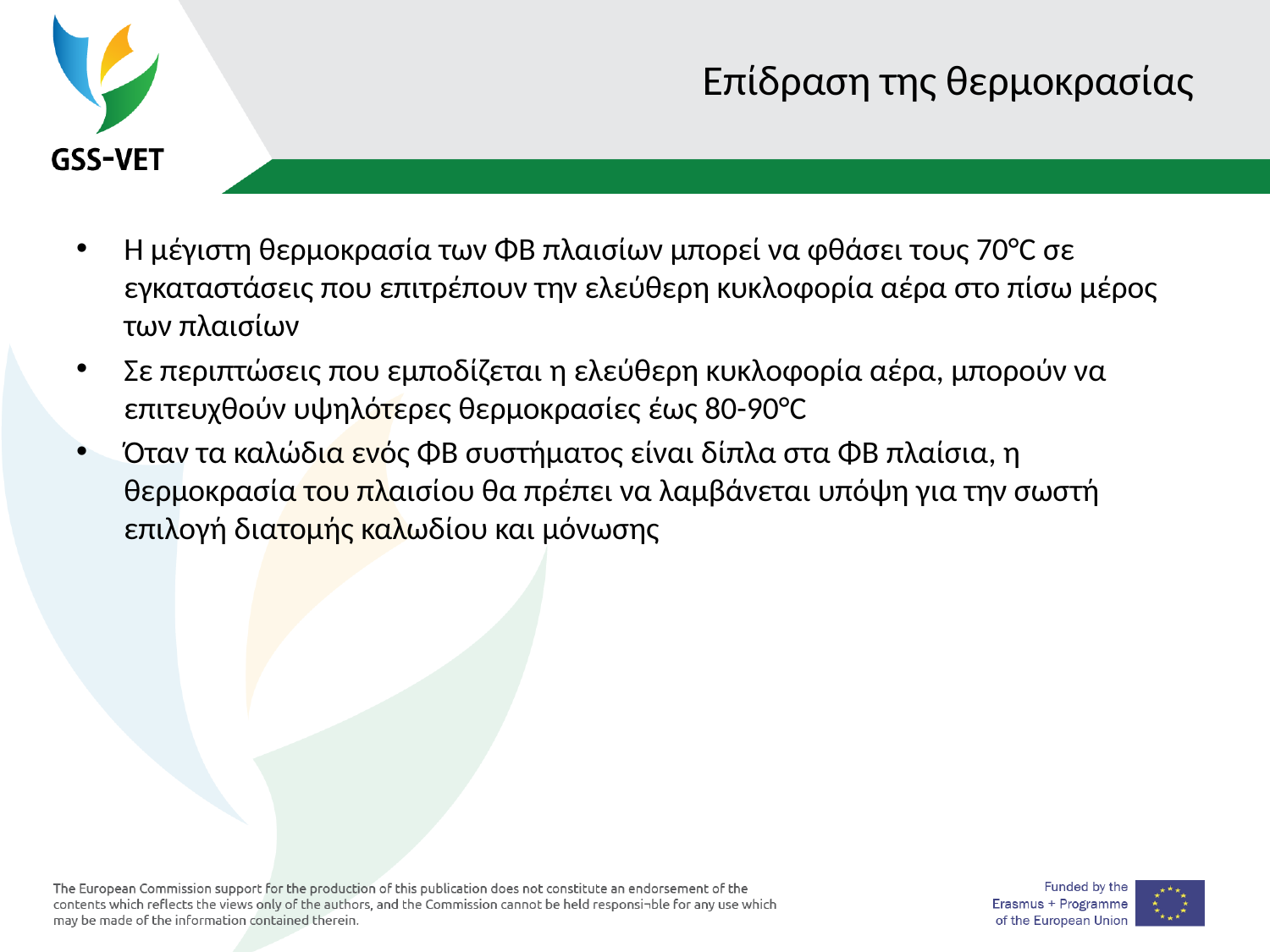

# Επίδραση της θερμοκρασίας
Η μέγιστη θερμοκρασία των ΦΒ πλαισίων μπορεί να φθάσει τους 70°C σε εγκαταστάσεις που επιτρέπουν την ελεύθερη κυκλοφορία αέρα στο πίσω μέρος των πλαισίων
Σε περιπτώσεις που εμποδίζεται η ελεύθερη κυκλοφορία αέρα, μπορούν να επιτευχθούν υψηλότερες θερμοκρασίες έως 80-90°C
Όταν τα καλώδια ενός ΦΒ συστήματος είναι δίπλα στα ΦΒ πλαίσια, η θερμοκρασία του πλαισίου θα πρέπει να λαμβάνεται υπόψη για την σωστή επιλογή διατομής καλωδίου και μόνωσης